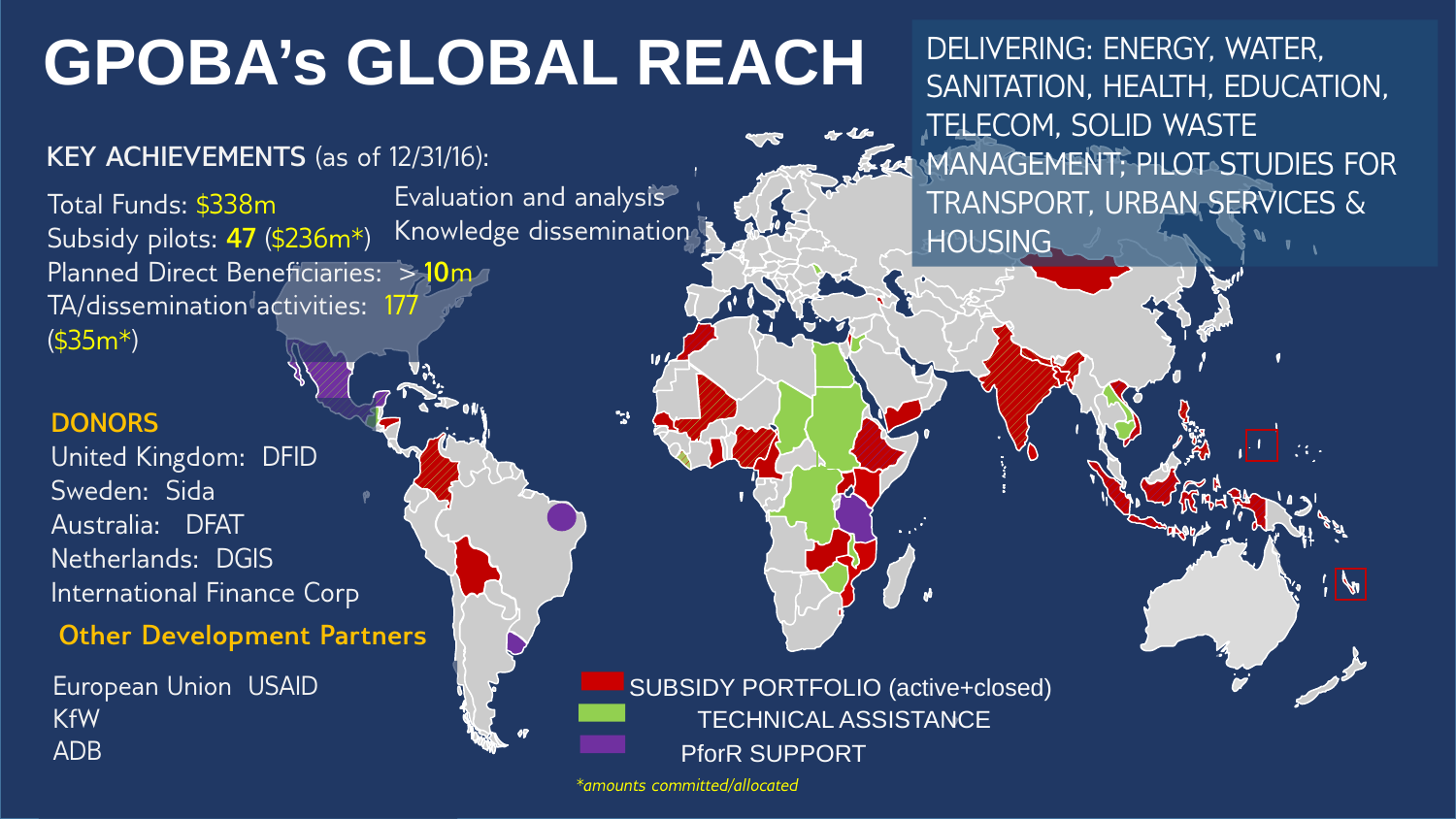

GPOBA’s GLOBAL REACH
Delivering: Energy, water, sanitation, health, education, telecom, solid waste management; Pilot Studies for transport, urban services & housing

KEY ACHIEVEMENTS (as of 12/31/16):
Evaluation and analysis
Knowledge dissemination
Total Funds: $338m
Subsidy pilots: 47 ($236m*)
Planned Direct Beneficiaries:  > 10m
TA/dissemination activities:  177 ($35m*)
DONORS
United Kingdom:  DFID
Sweden:  Sida
Australia:   DFAT
Netherlands:  DGIS
International Finance Corp
Other Development Partners
European Union
KfW
ADB

MCC
USAID

SUBSIDY PORTFOLIO (active+closed)

TECHNICAL ASSISTANCE

PforR SUPPORT

*amounts committed/allocated